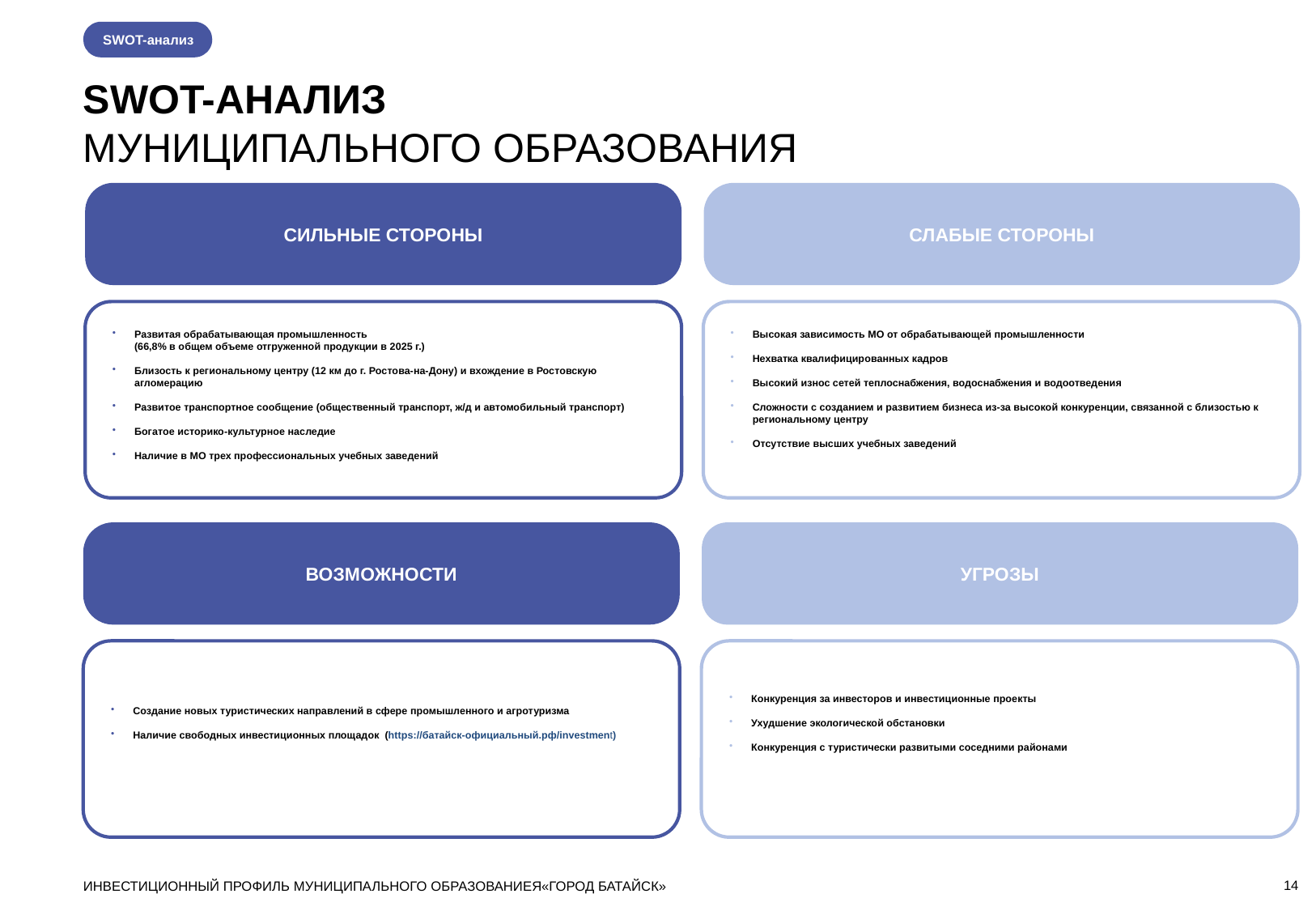

SWOT-анализ
SWOT-АНАЛИЗ
МУНИЦИПАЛЬНОГО ОБРАЗОВАНИЯ
СИЛЬНЫЕ СТОРОНЫ
СЛАБЫЕ СТОРОНЫ
Развитая обрабатывающая промышленность                                                                                                   (66,8% в общем объеме отгруженной продукции в 2025 г.)

Близость к региональному центру (12 км до г. Ростова-на-Дону) и вхождение в Ростовскую  агломерацию

Развитое транспортное сообщение (общественный транспорт, ж/д и автомобильный транспорт)

Богатое историко-культурное наследие

Наличие в МО трех профессиональных учебных заведений

Высокая зависимость МО от обрабатывающей промышленности

Нехватка квалифицированных кадров

Высокий износ сетей теплоснабжения, водоснабжения и водоотведения

Сложности с созданием и развитием бизнеса из-за высокой конкуренции, связанной с близостью к региональному центру

Отсутствие высших учебных заведений

ВОЗМОЖНОСТИ
УГРОЗЫ

Создание новых туристических направлений в сфере промышленного и агротуризма

Наличие свободных инвестиционных площадок  (https://батайск-официальный.рф/investment)

Конкуренция за инвесторов и инвестиционные проекты

Ухудшение экологической обстановки

Конкуренция с туристически развитыми соседними районами

ИНВЕСТИЦИОННЫЙ ПРОФИЛЬ МУНИЦИПАЛЬНОГО ОБРАЗОВАНИЕЯ«ГОРОД БАТАЙСК»
14